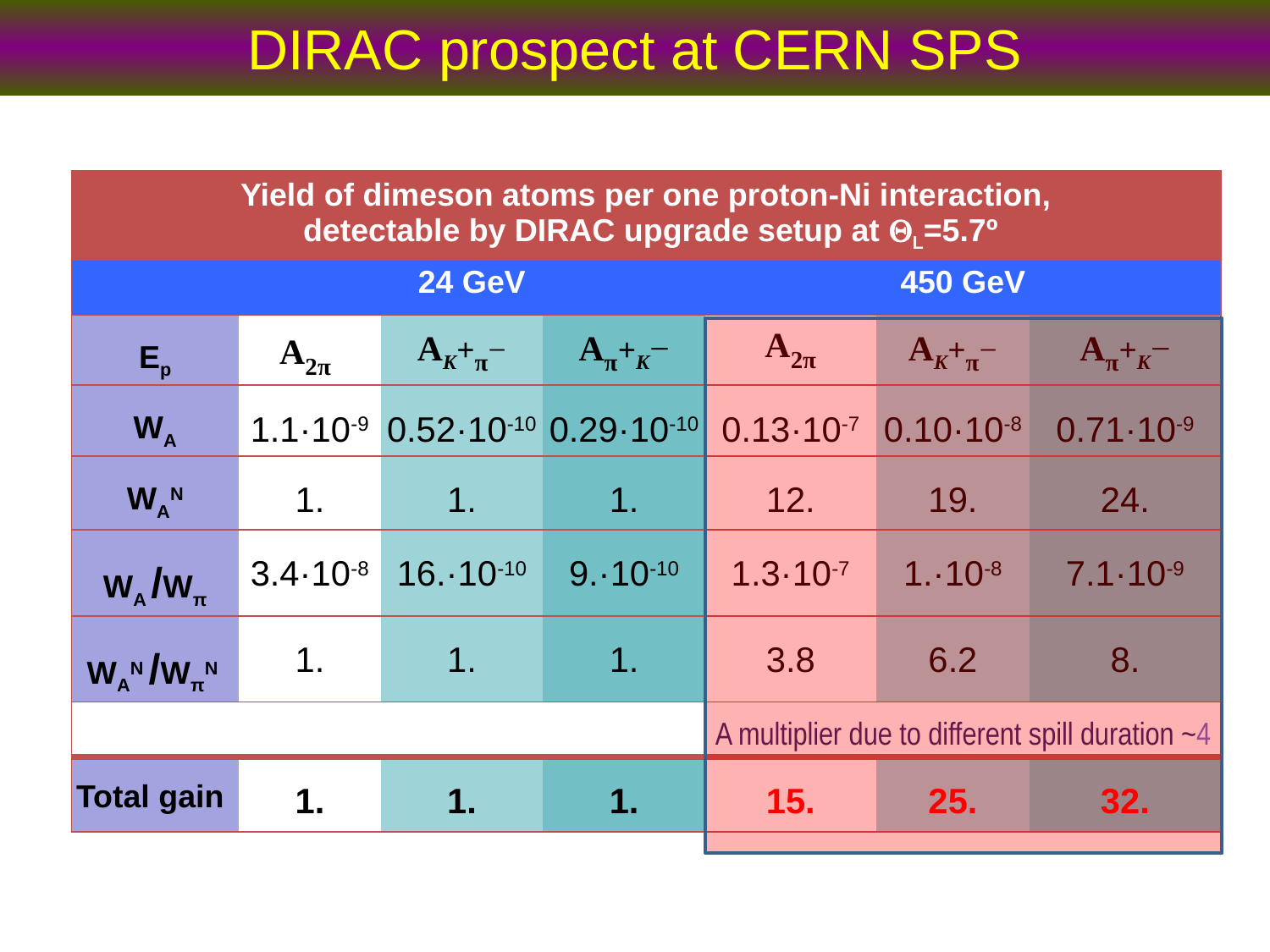

DIRAC prospect at CERN SPS
| Yield of dimeson atoms per one proton-Ni interaction, detectable by DIRAC upgrade setup at ΘL=5.7º |  |  |  |  |  |  |
| --- | --- | --- | --- | --- | --- | --- |
|  | 24 GeV |  |  | 450 GeV |  |  |
| Ep | A2π | AK+π− | Aπ+K− | A2π | AK+π− | Aπ+K− |
| WA | 1.1·10-9 | 0.52·10-10 | 0.29·10-10 | 0.13·10-7 | 0.10·10-8 | 0.71·10-9 |
| WAN | 1. | 1. | 1. | 12. | 19. | 24. |
| WA /Wπ | 3.4·10-8 | 16.·10-10 | 9.·10-10 | 1.3·10-7 | 1.·10-8 | 7.1·10-9 |
| WAN /WπN | 1. | 1. | 1. | 3.8 | 6.2 | 8. |
|  |  |  |  | A multiplier due to different spill duration ~4 |  |  |
| Total gain | 1. | 1. | 1. | 15. | 25. | 32. |